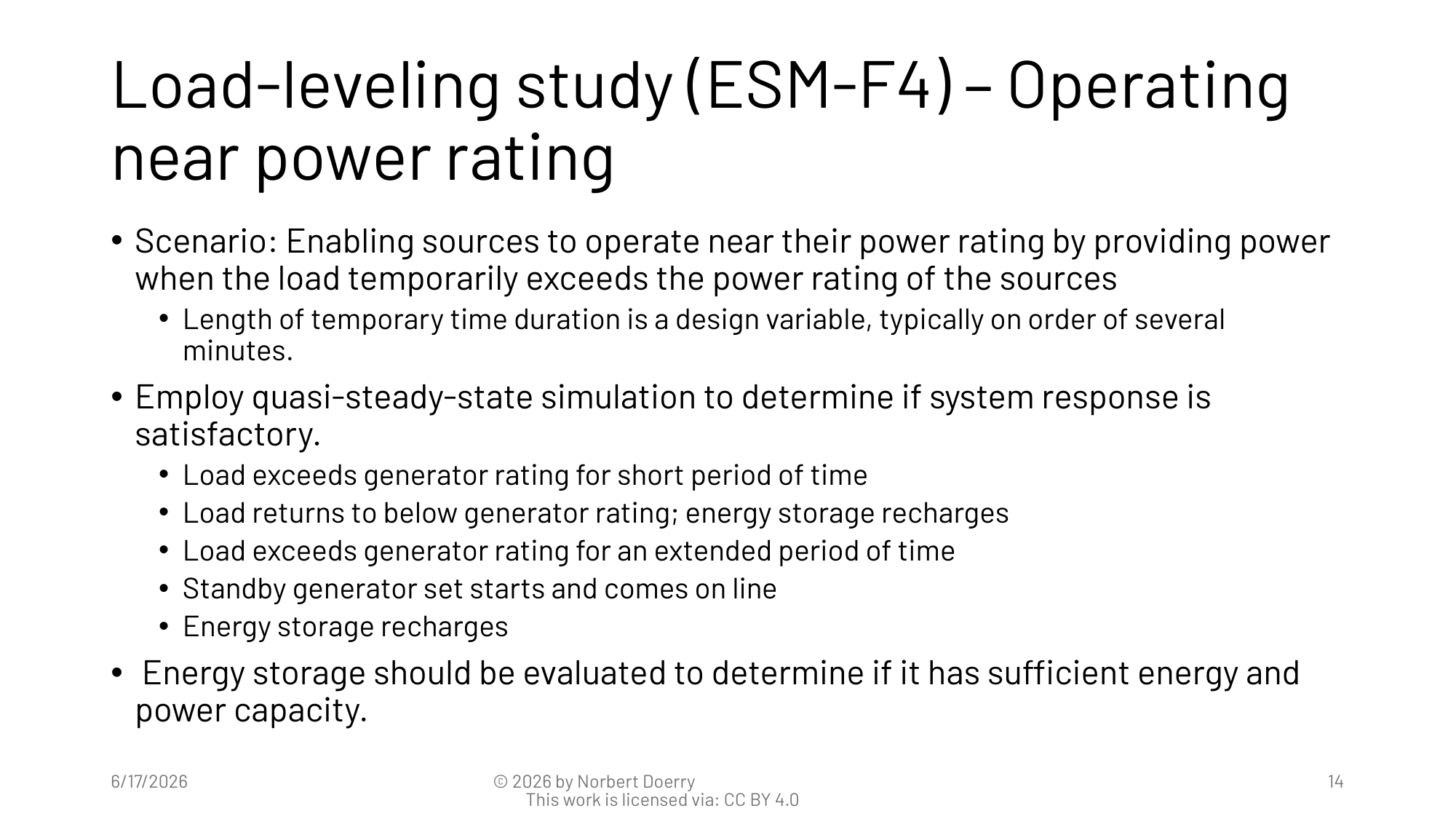

# Load-leveling study (ESM-F4) – Operating near power rating
Scenario: Enabling sources to operate near their power rating by providing power when the load temporarily exceeds the power rating of the sources
Length of temporary time duration is a design variable, typically on order of several minutes.
Employ quasi-steady-state simulation to determine if system response is satisfactory.
Load exceeds generator rating for short period of time
Load returns to below generator rating; energy storage recharges
Load exceeds generator rating for an extended period of time
Standby generator set starts and comes on line
Energy storage recharges
 Energy storage should be evaluated to determine if it has sufficient energy and power capacity.

6/17/2026
© 2026 by Norbert Doerry                                                                                  This work is licensed via: CC BY 4.0
14